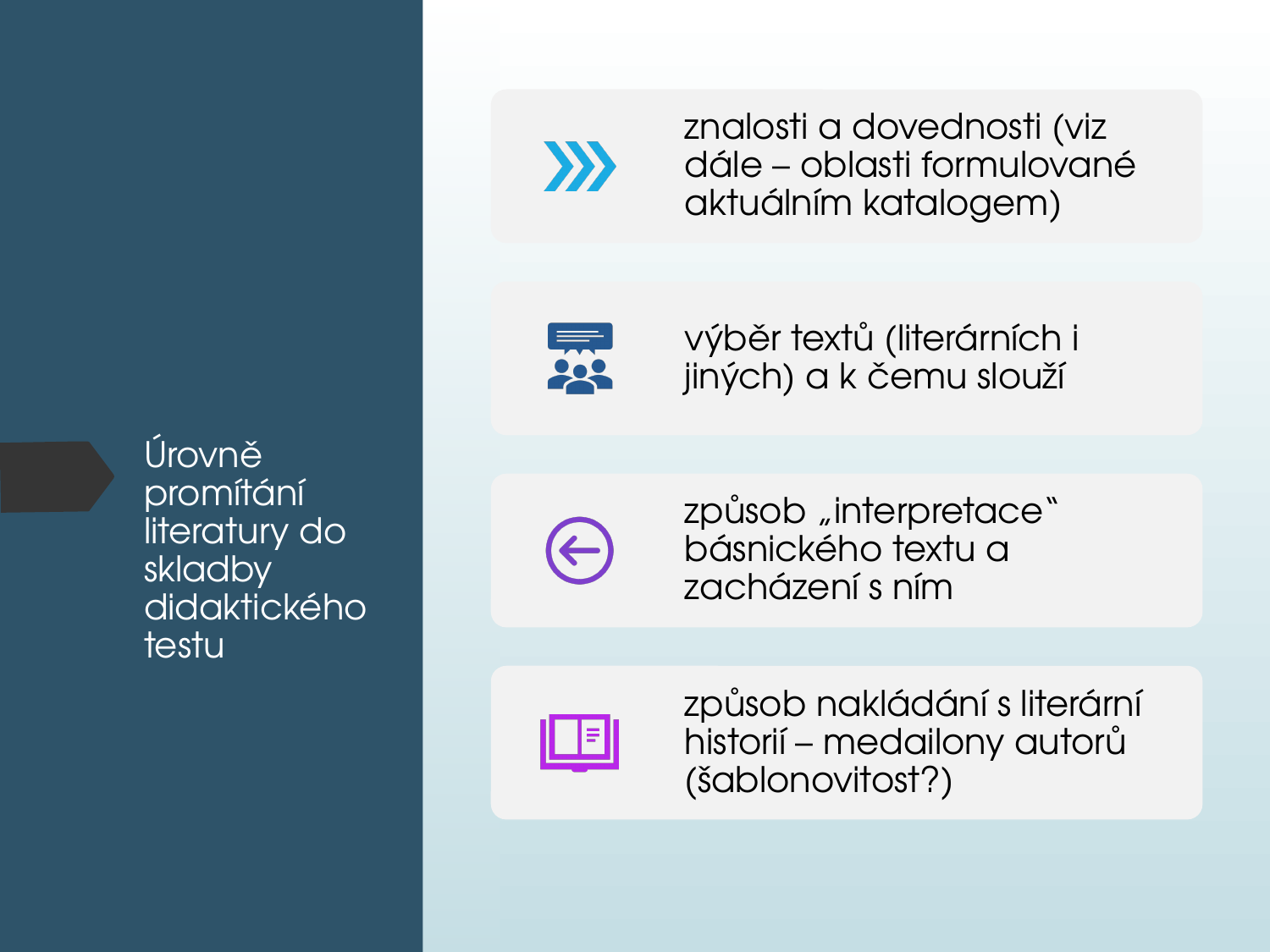

znalosti a dovednosti (viz dále – oblasti formulované aktuálním katalogem)
výběr textů (literárních i jiných) a k čemu slouží
způsob „interpretace“ básnického textu a zacházení s ním
způsob nakládání s literární historií – medailony autorů (šablonovitost?)
# Úrovně promítání literatury do skladby didaktického testu